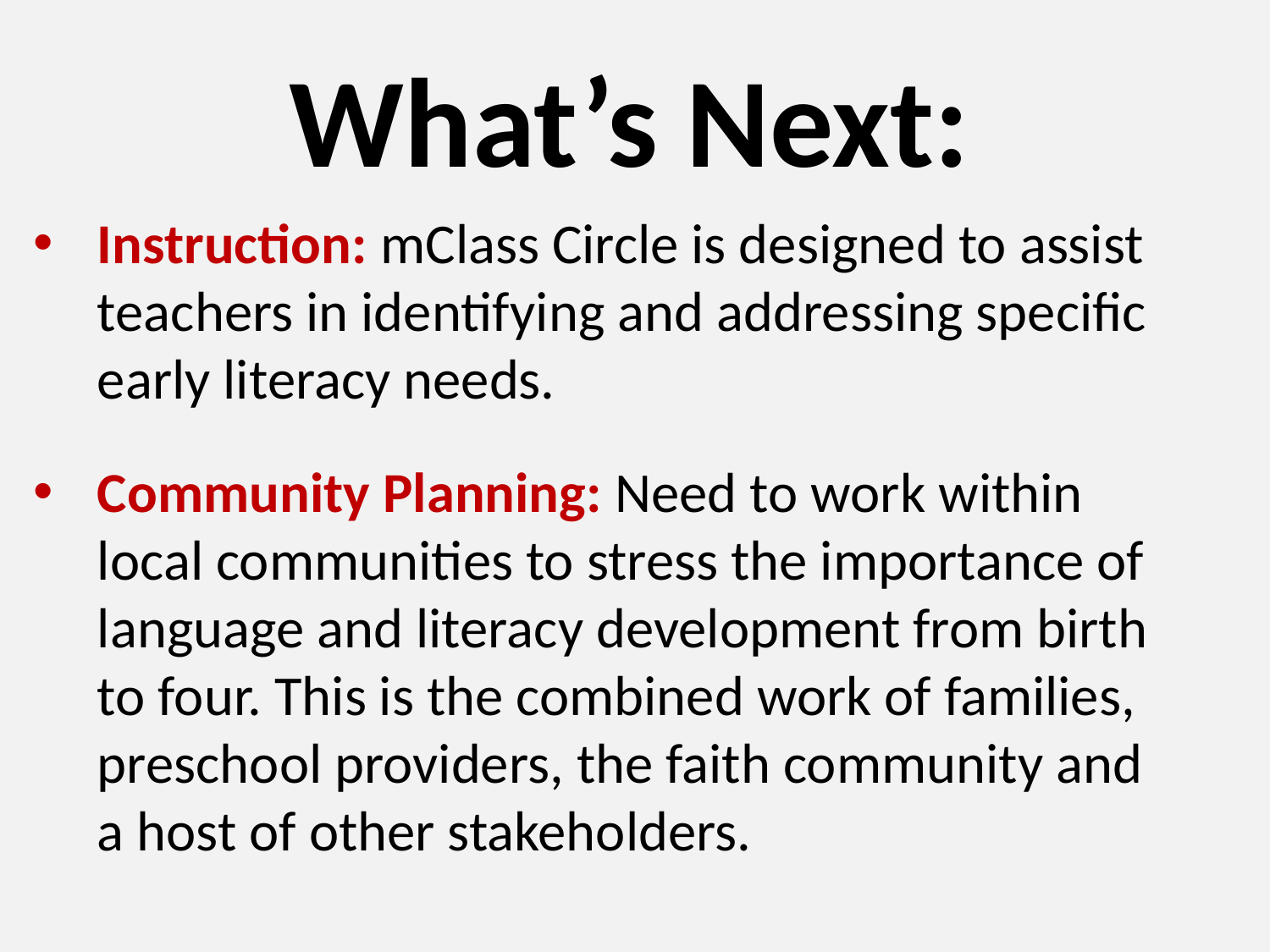

# What’s Next:
Instruction: mClass Circle is designed to assist teachers in identifying and addressing specific early literacy needs.

Community Planning: Need to work within local communities to stress the importance of language and literacy development from birth to four. This is the combined work of families, preschool providers, the faith community and a host of other stakeholders.